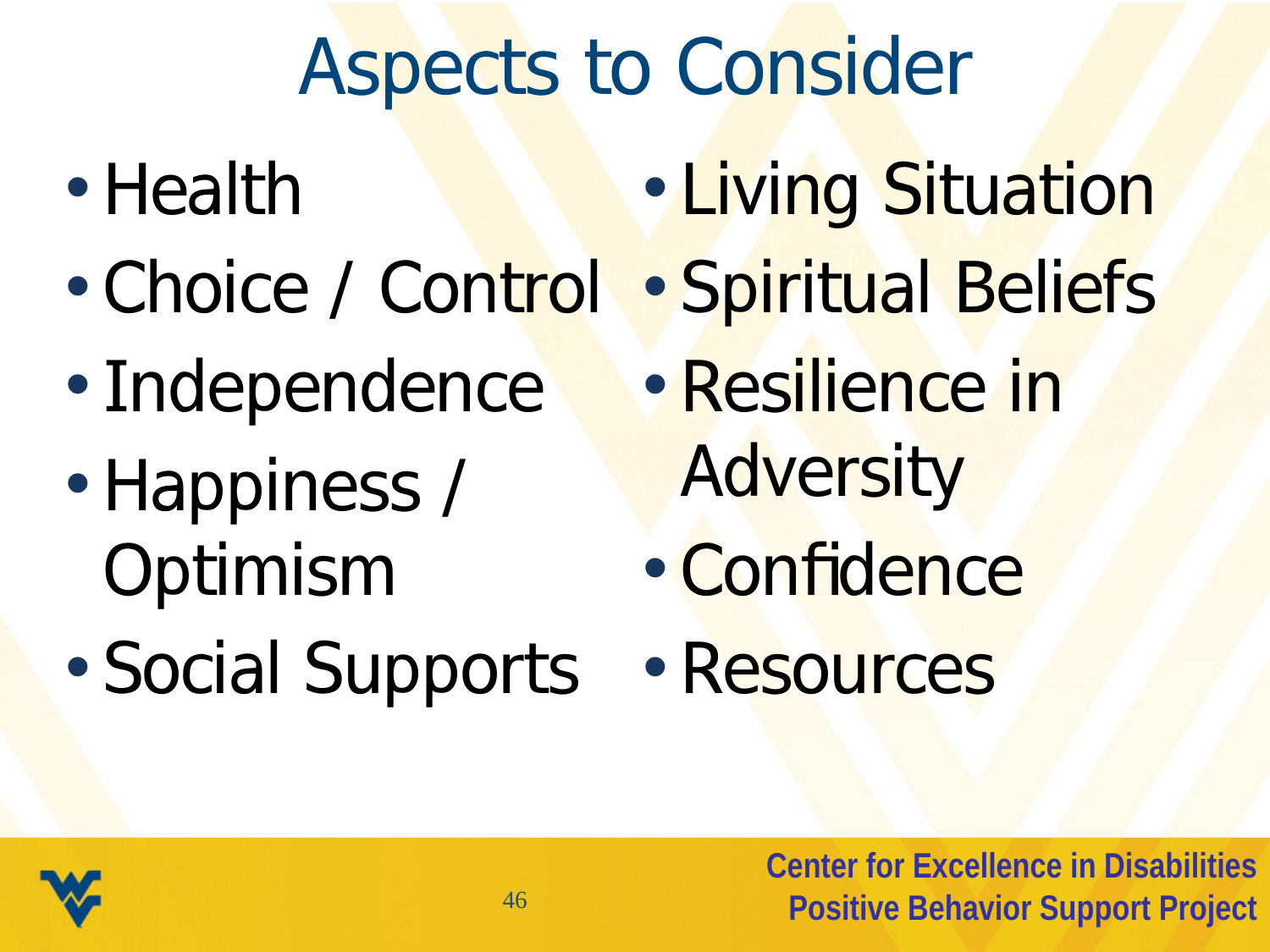

# Aspects to Consider
Health
Choice / Control
Independence
Happiness / Optimism
Social Supports
Living Situation
Spiritual Beliefs
Resilience in Adversity
Confidence
Resources
46